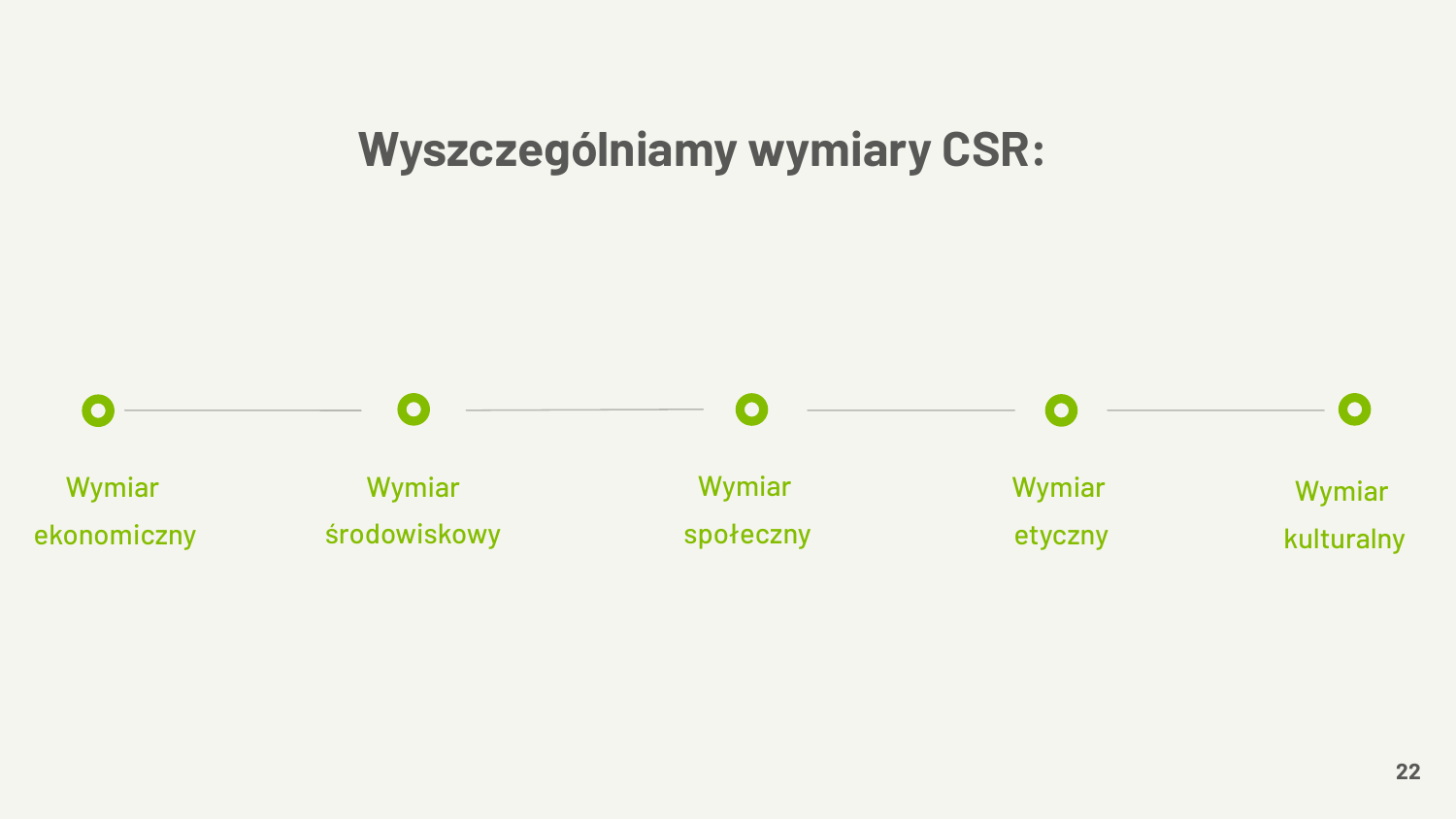

# Wyszczególniamy wymiary CSR:

Wymiar
społeczny

Wymiar środowiskowy
Wymiar
etyczny
Wymiar
ekonomiczny
Wymiar
kulturalny
22